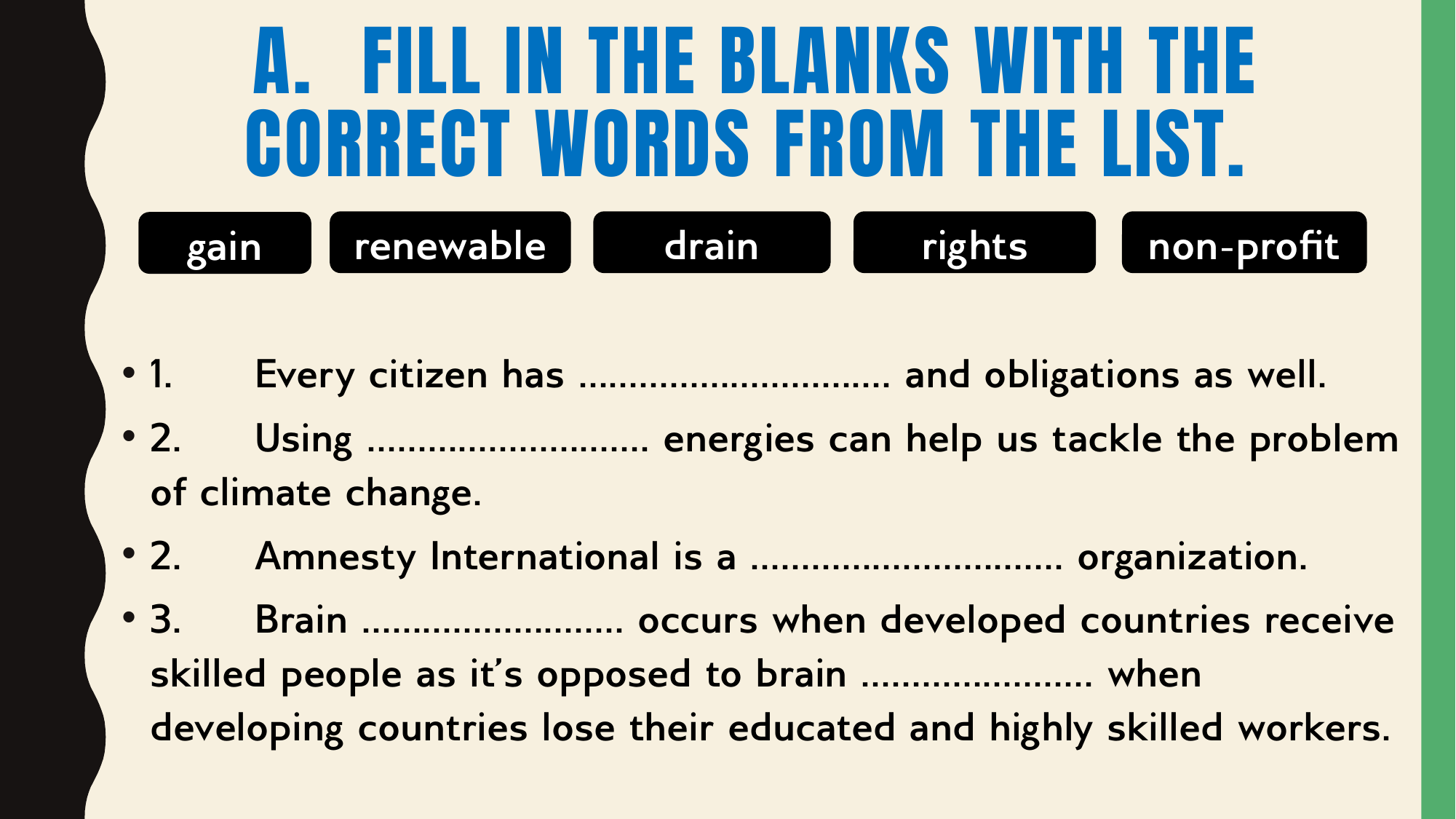

# A.	FILL IN THE BLANKS WITH THE CORRECT WORDS FROM THE LIST.
non-profit
renewable
drain
rights
gain
1.	Every citizen has …………………………. and obligations as well.
2.	Using ………………………. energies can help us tackle the problem of climate change.
2.	Amnesty International is a …………………………. organization.
3.	Brain …………………….. occurs when developed countries receive skilled people as it’s opposed to brain …………..……… when developing countries lose their educated and highly skilled workers.